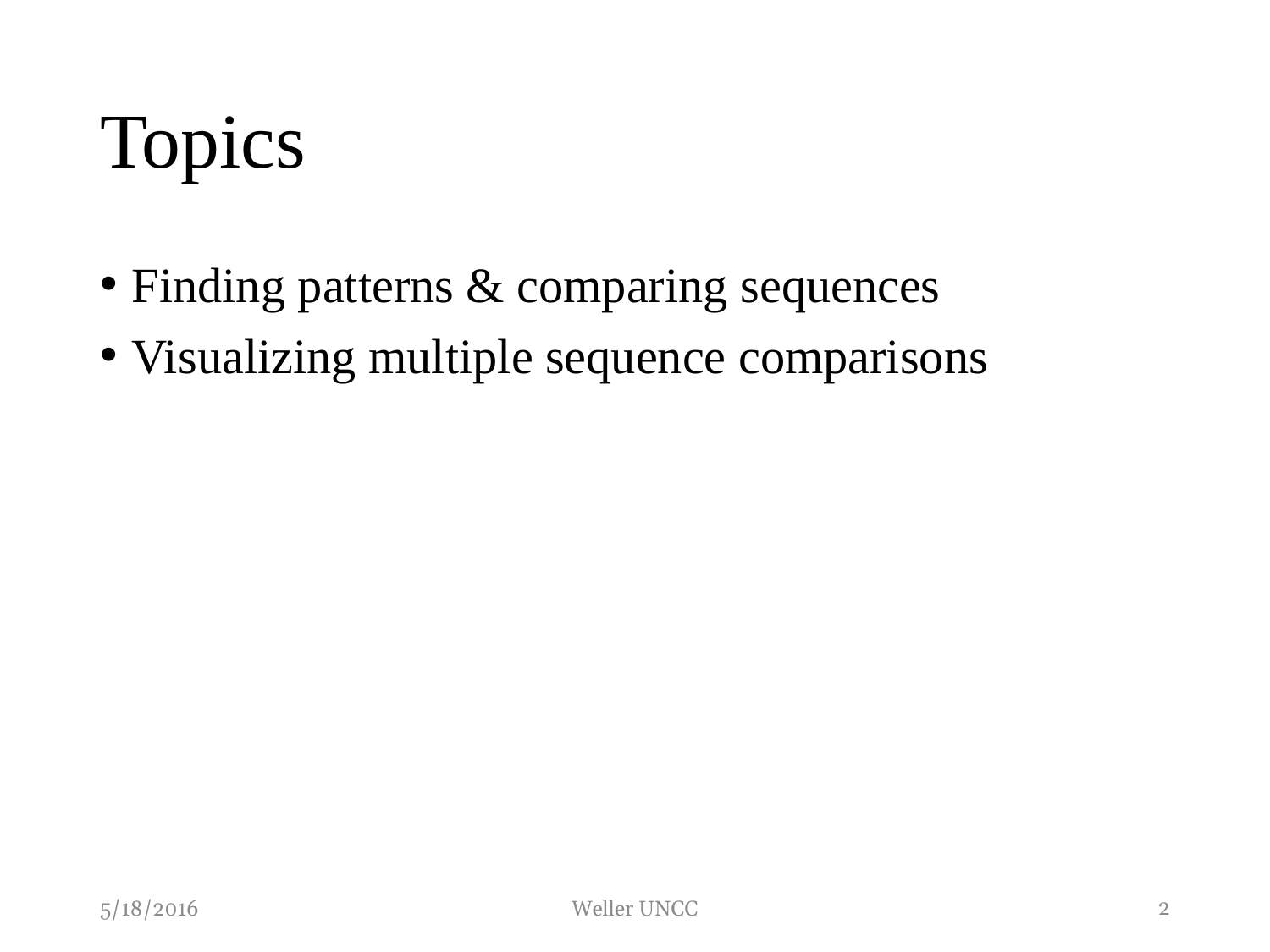

# Topics
Finding patterns & comparing sequences
Visualizing multiple sequence comparisons
5/18/2016
Weller UNCC
2